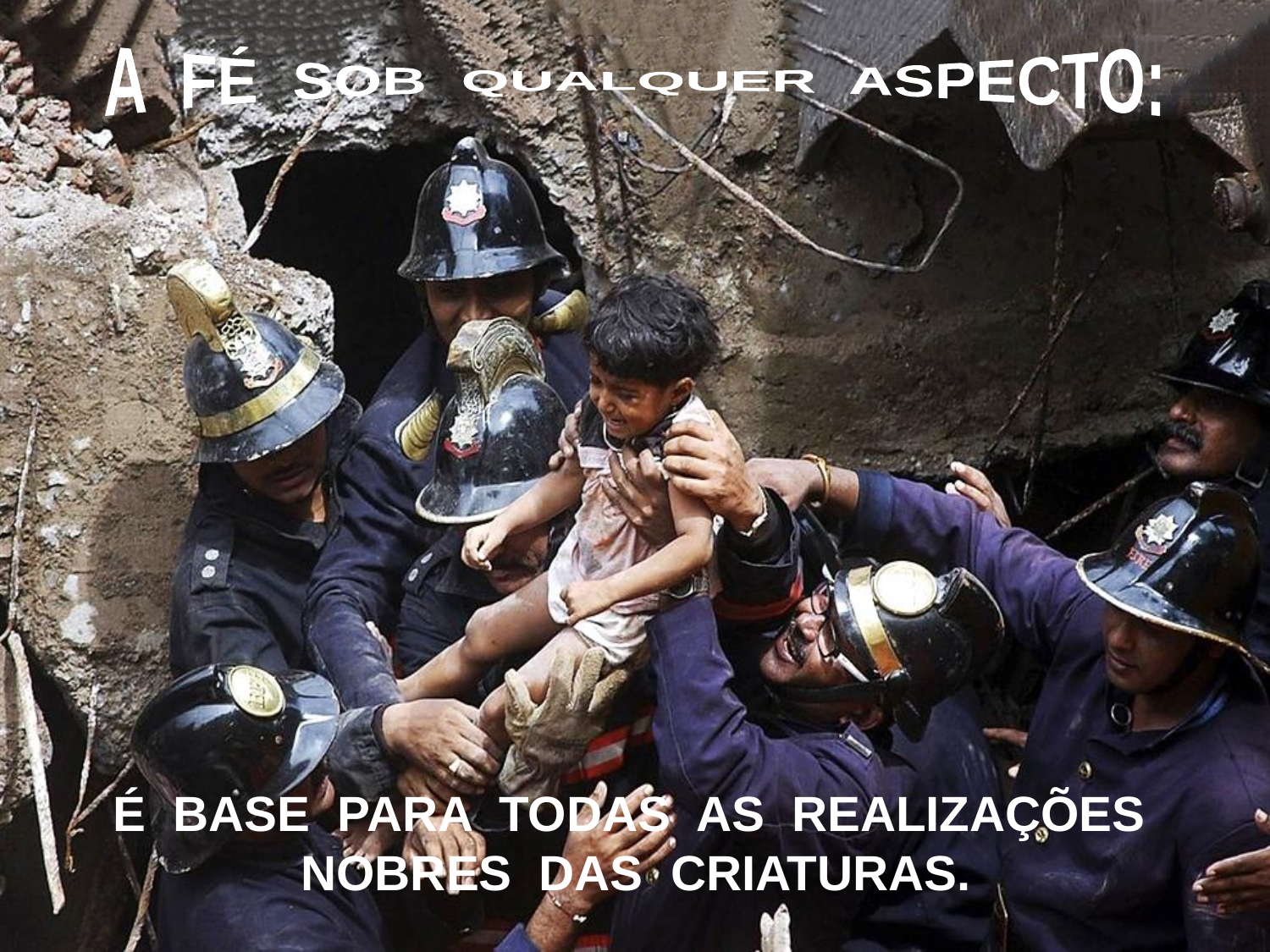

A  FÉ  SOB  QUALQUER  ASPECTO:
É  BASE  PARA  TODAS  AS  REALIZAÇÕES  NOBRES  DAS  CRIATURAS.